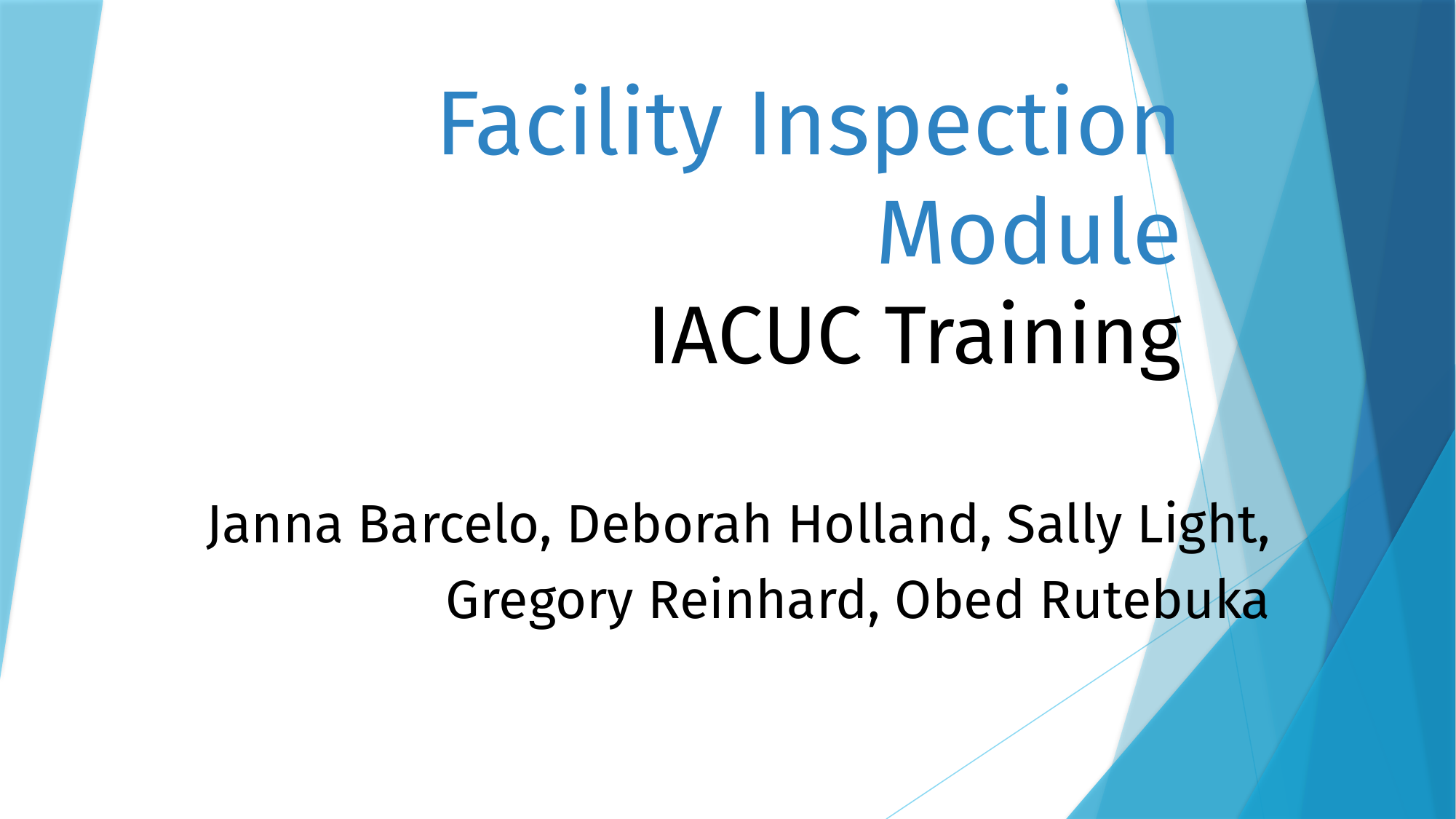

# Facility Inspection Module IACUC Training
Janna Barcelo, Deborah Holland, Sally Light,
Gregory Reinhard, Obed Rutebuka